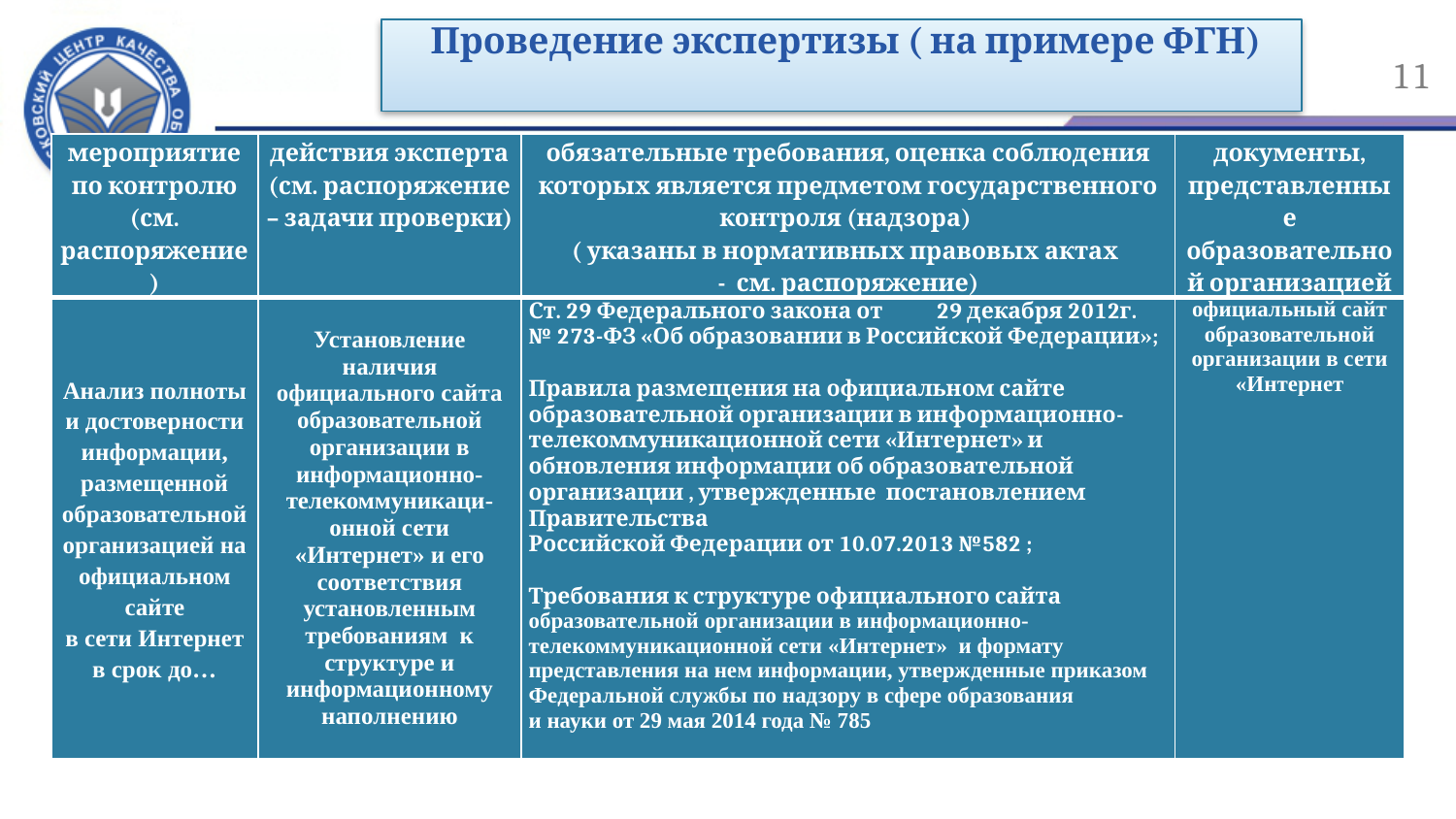

# Проведение экспертизы ( на примере ФГН)
11
| мероприятие по контролю (см. распоряжение) | действия эксперта (см. распоряжение – задачи проверки) | обязательные требования, оценка соблюдения которых является предметом государственного контроля (надзора) ( указаны в нормативных правовых актах - см. распоряжение) | документы, представленные образовательной организацией |
| --- | --- | --- | --- |
| Анализ полноты и достоверности информации, размещенной образовательной организацией на официальном сайте в сети Интернет в срок до… | Установление наличия официального сайта образовательной организации в информационно-телекоммуникаци- онной сети «Интернет» и его соответствия установленным требованиям к структуре и информационному наполнению | Ст. 29 Федерального закона от 29 декабря 2012г. № 273-ФЗ «Об образовании в Российской Федерации»; Правила размещения на официальном сайте образовательной организации в информационно- телекоммуникационной сети «Интернет» и обновления информации об образовательной организации , утвержденные постановлением Правительства Российской Федерации от 10.07.2013 №582 ; Требования к структуре официального сайта образовательной организации в информационно-телекоммуникационной сети «Интернет» и формату представления на нем информации, утвержденные приказом Федеральной службы по надзору в сфере образования и науки от 29 мая 2014 года № 785 | официальный сайт образовательной организации в сети «Интернет |